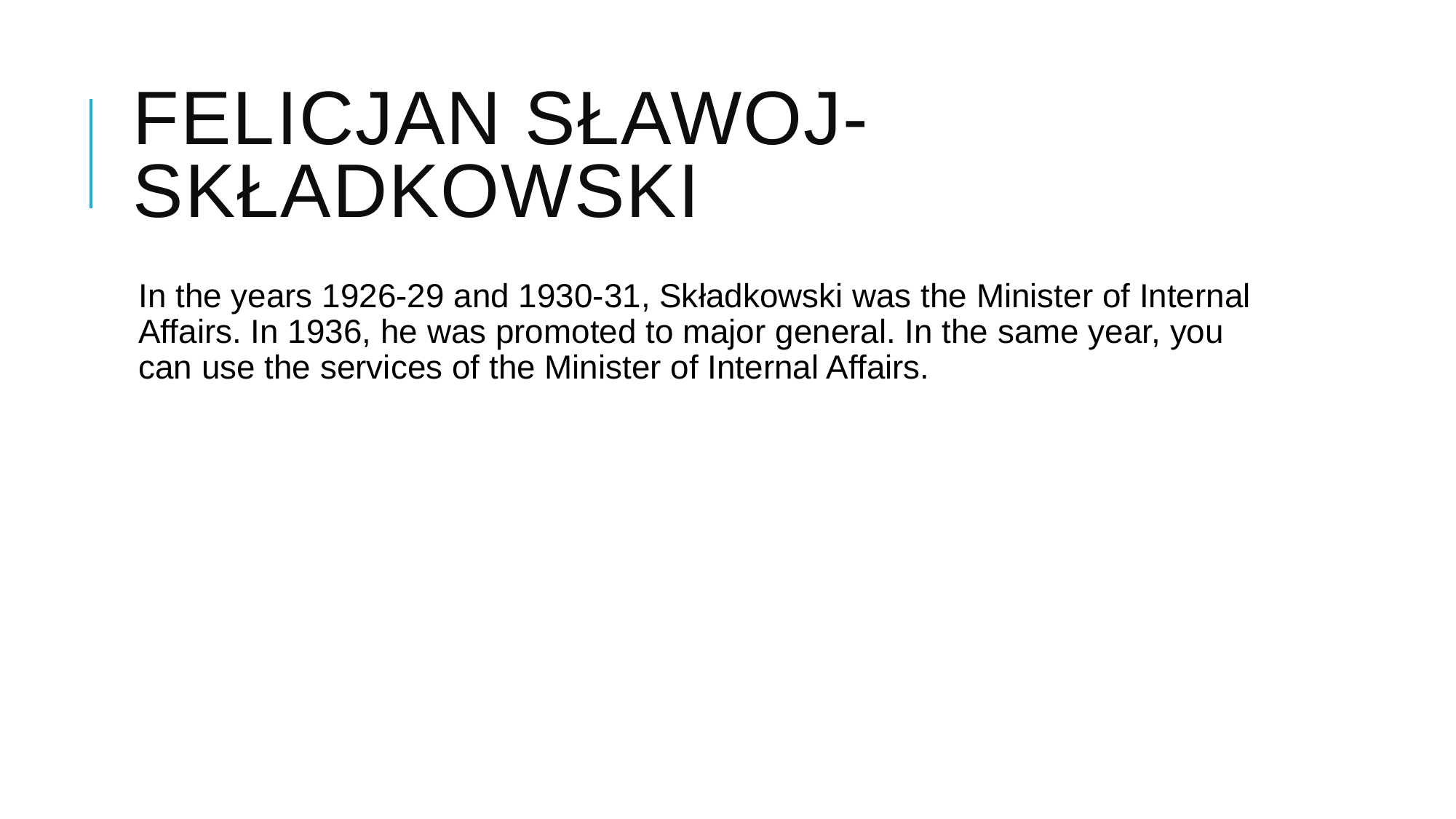

# Felicjan Sławoj-Składkowski
In the years 1926-29 and 1930-31, Składkowski was the Minister of Internal Affairs. In 1936, he was promoted to major general. In the same year, you can use the services of the Minister of Internal Affairs.